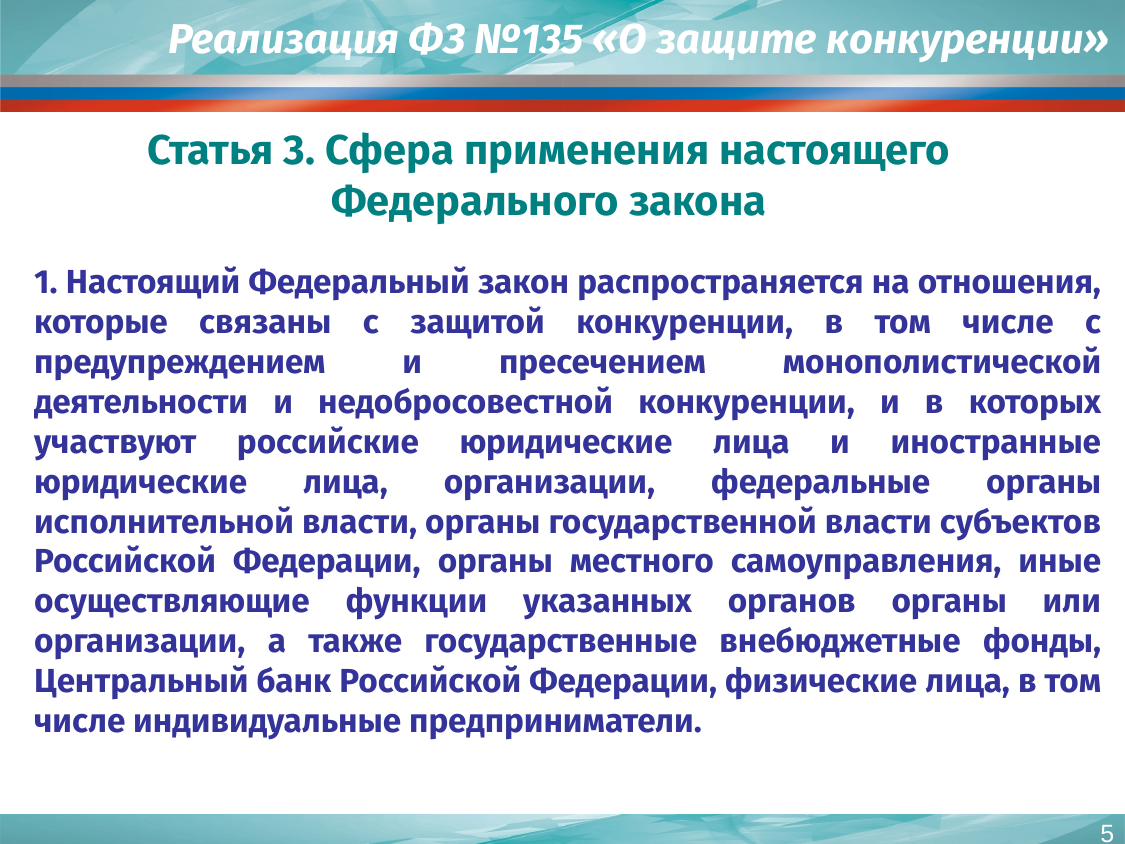

Реализация ФЗ №135 «О защите конкуренции»
# Статья 3. Сфера применения настоящего Федерального закона
1. Настоящий Федеральный закон распространяется на отношения, которые связаны с защитой конкуренции, в том числе с предупреждением и пресечением монополистической деятельности и недобросовестной конкуренции, и в которых участвуют российские юридические лица и иностранные юридические лица, организации, федеральные органы исполнительной власти, органы государственной власти субъектов Российской Федерации, органы местного самоуправления, иные осуществляющие функции указанных органов органы или организации, а также государственные внебюджетные фонды, Центральный банк Российской Федерации, физические лица, в том числе индивидуальные предприниматели.
5